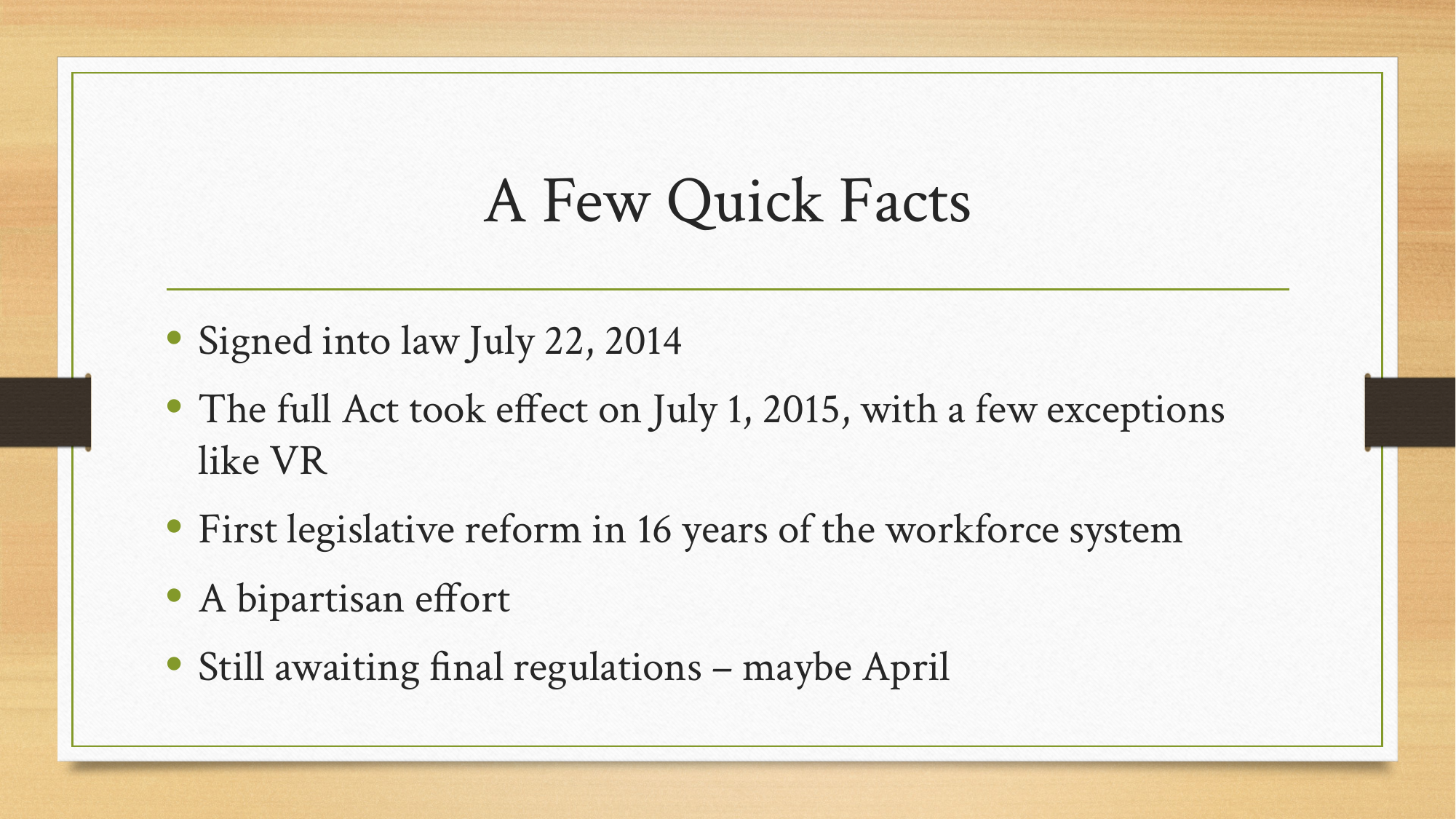

# A Few Quick Facts
Signed into law July 22, 2014
The full Act took effect on July 1, 2015, with a few exceptions like VR
First legislative reform in 16 years of the workforce system
A bipartisan effort
Still awaiting final regulations – maybe April